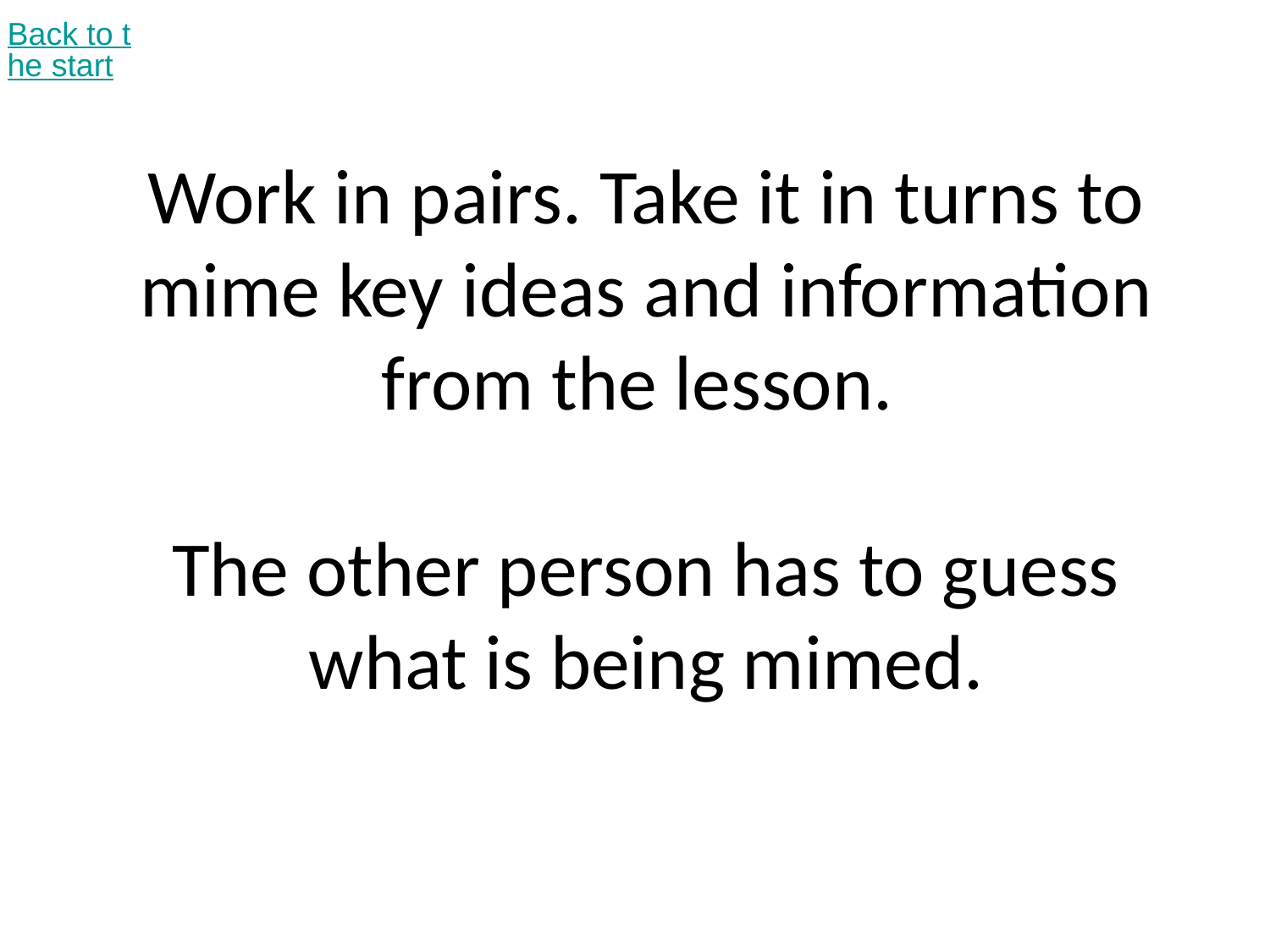

Back to the start
# Work in pairs. Take it in turns to mime key ideas and information from the lesson. The other person has to guess what is being mimed.